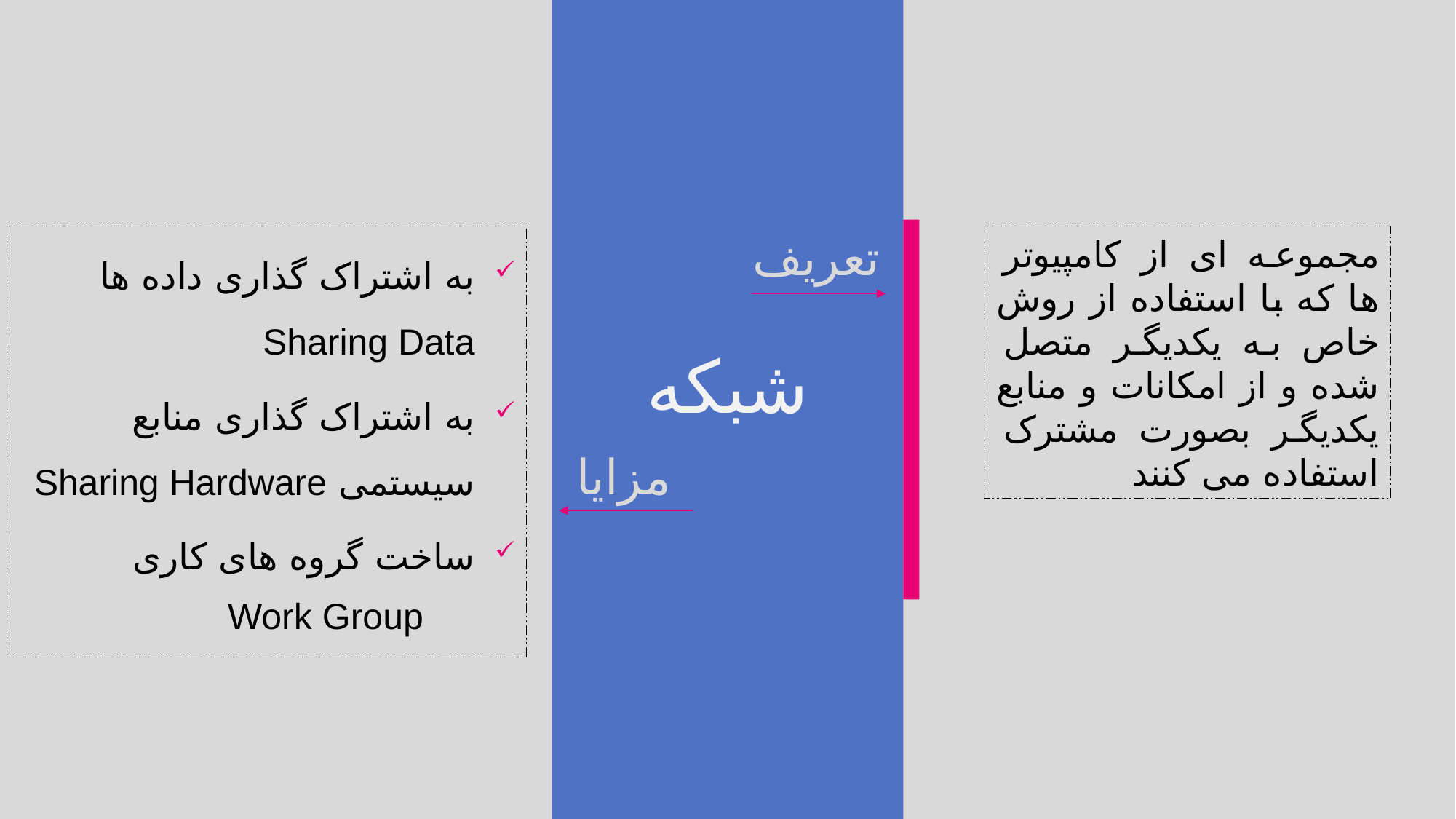

تعریف
به اشتراک گذاری داده ها Sharing Data
به اشتراک گذاری منابع سیستمی Sharing Hardware
ساخت گروه های کاری

مجموعه ای از کامپیوتر ها که با استفاده از روش خاص به یکدیگر متصل شده و از امکانات و منابع یکدیگر بصورت مشترک استفاده می کنند
شبکه
مزایا
Work Group